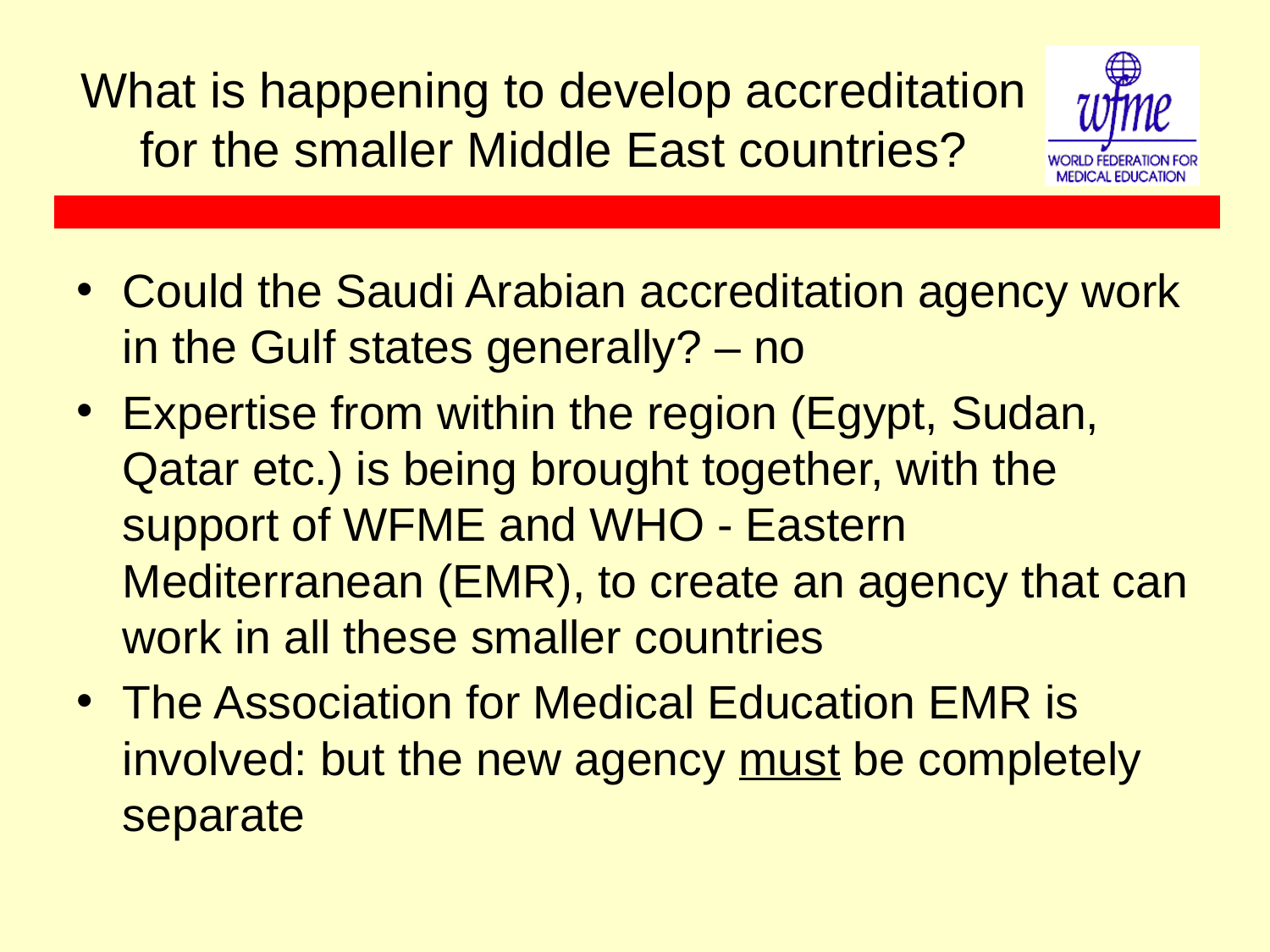

# What is happening to develop accreditation for the smaller Middle East countries?

Could the Saudi Arabian accreditation agency work in the Gulf states generally? – no
Expertise from within the region (Egypt, Sudan, Qatar etc.) is being brought together, with the support of WFME and WHO - Eastern Mediterranean (EMR), to create an agency that can work in all these smaller countries
The Association for Medical Education EMR is involved: but the new agency must be completely separate